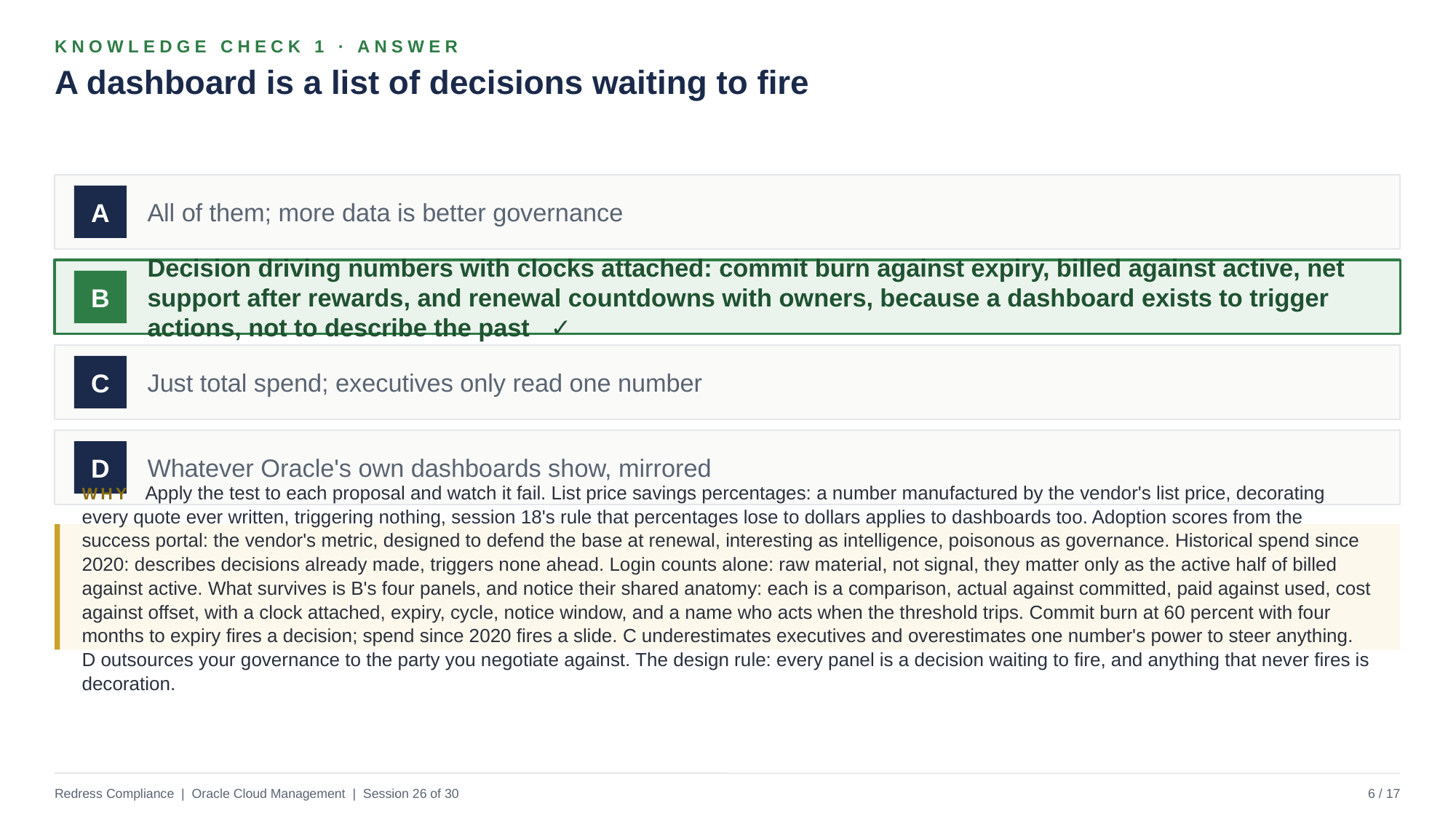

KNOWLEDGE CHECK 1 · ANSWER
A dashboard is a list of decisions waiting to fire

All of them; more data is better governance

A

Decision driving numbers with clocks attached: commit burn against expiry, billed against active, net support after rewards, and renewal countdowns with owners, because a dashboard exists to trigger actions, not to describe the past   ✓

B

Just total spend; executives only read one number

C

Whatever Oracle's own dashboards show, mirrored

D

WHY  Apply the test to each proposal and watch it fail. List price savings percentages: a number manufactured by the vendor's list price, decorating every quote ever written, triggering nothing, session 18's rule that percentages lose to dollars applies to dashboards too. Adoption scores from the success portal: the vendor's metric, designed to defend the base at renewal, interesting as intelligence, poisonous as governance. Historical spend since 2020: describes decisions already made, triggers none ahead. Login counts alone: raw material, not signal, they matter only as the active half of billed against active. What survives is B's four panels, and notice their shared anatomy: each is a comparison, actual against committed, paid against used, cost against offset, with a clock attached, expiry, cycle, notice window, and a name who acts when the threshold trips. Commit burn at 60 percent with four months to expiry fires a decision; spend since 2020 fires a slide. C underestimates executives and overestimates one number's power to steer anything. D outsources your governance to the party you negotiate against. The design rule: every panel is a decision waiting to fire, and anything that never fires is decoration.

Redress Compliance  |  Oracle Cloud Management  |  Session 26 of 30
6 / 17